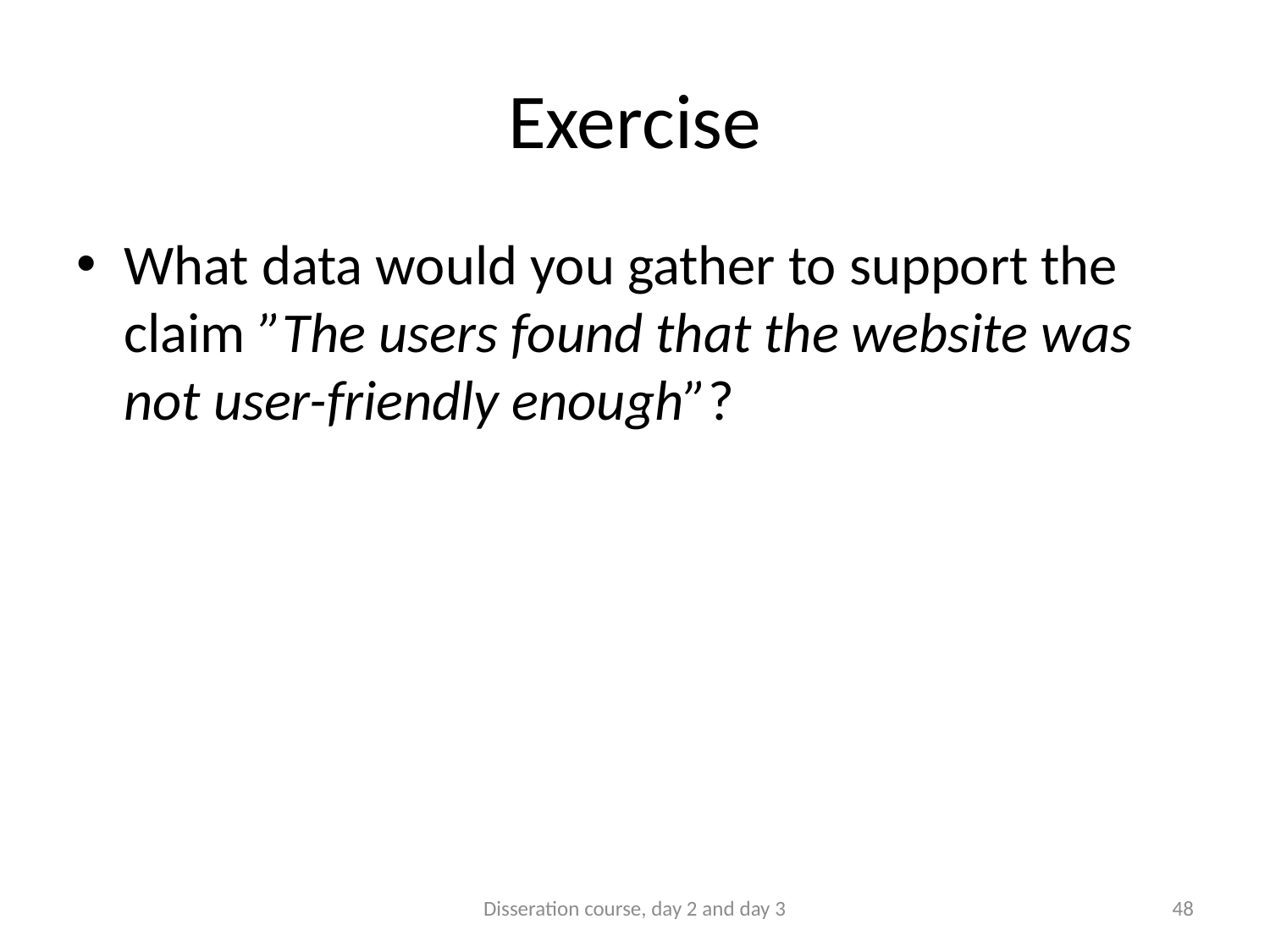

# Exercise
What data would you gather to support the claim ”The users found that the website was not user-friendly enough”?
Disseration course, day 2 and day 3
48